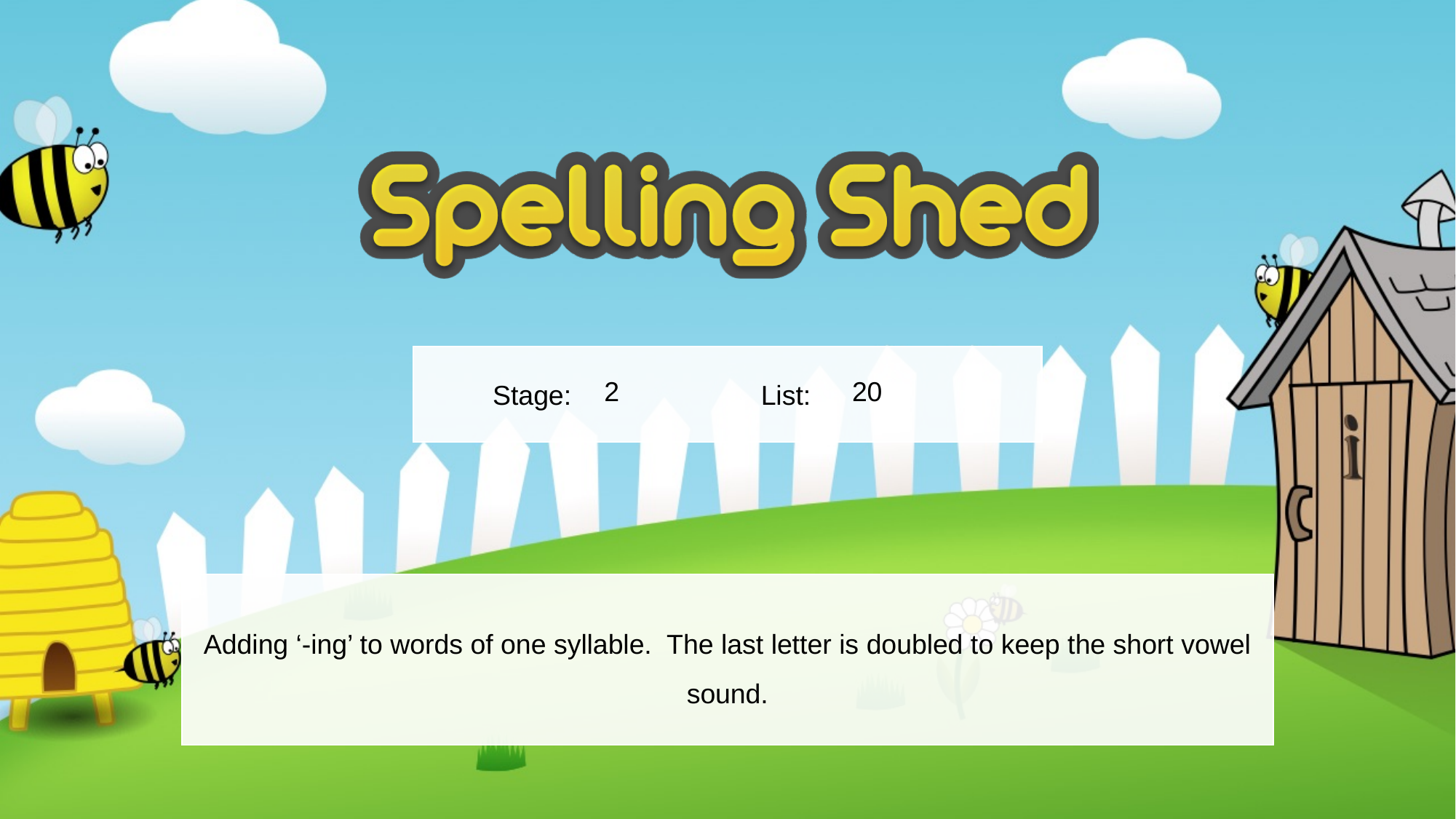

2
20
Adding ‘-ing’ to words of one syllable.  The last letter is doubled to keep the short vowel sound.